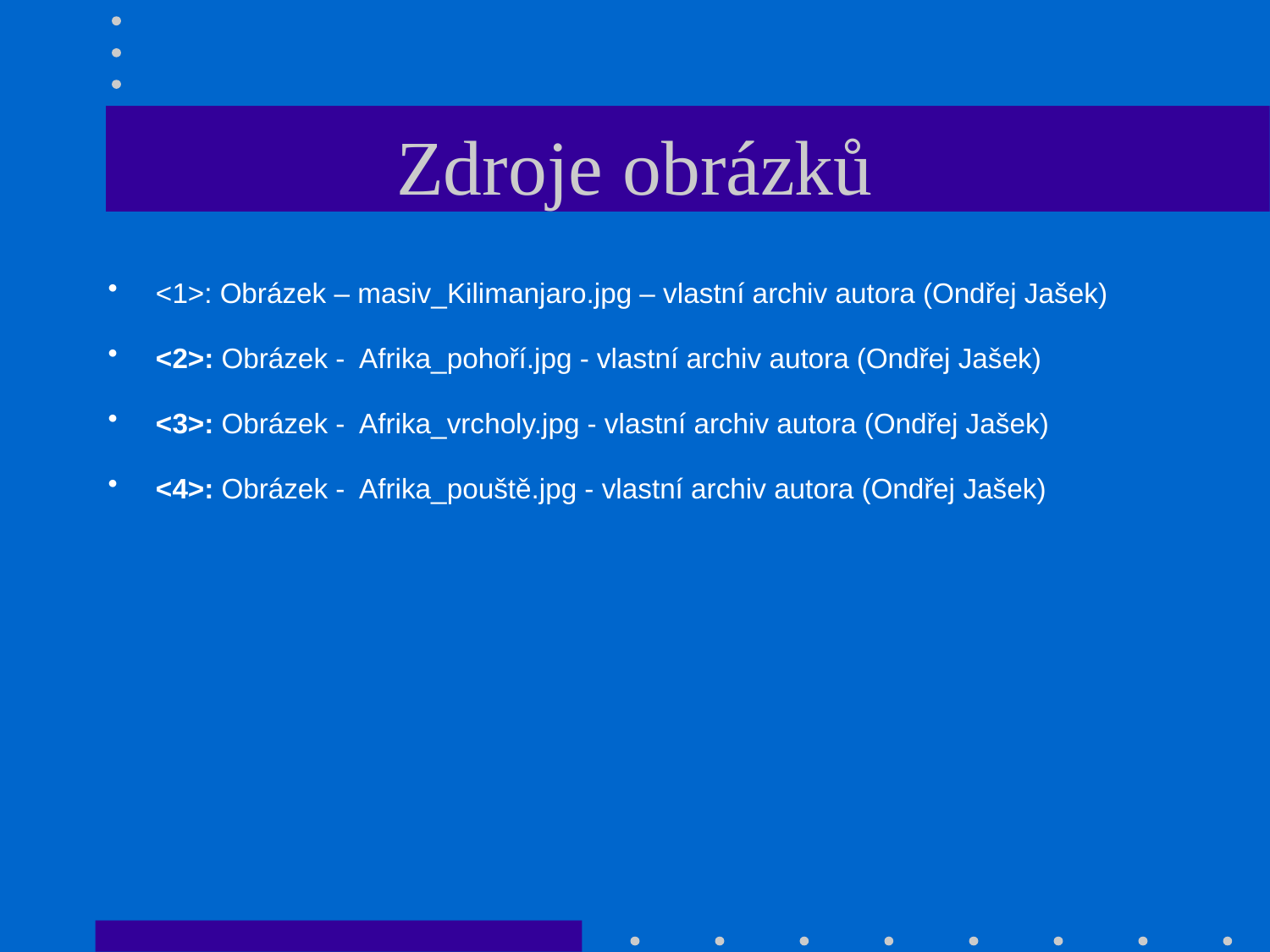

# Zdroje obrázků
<1>: Obrázek – masiv_Kilimanjaro.jpg – vlastní archiv autora (Ondřej Jašek)

<2>: Obrázek -  Afrika_pohoří.jpg - vlastní archiv autora (Ondřej Jašek)

<3>: Obrázek -  Afrika_vrcholy.jpg - vlastní archiv autora (Ondřej Jašek)

<4>: Obrázek -  Afrika_pouště.jpg - vlastní archiv autora (Ondřej Jašek)